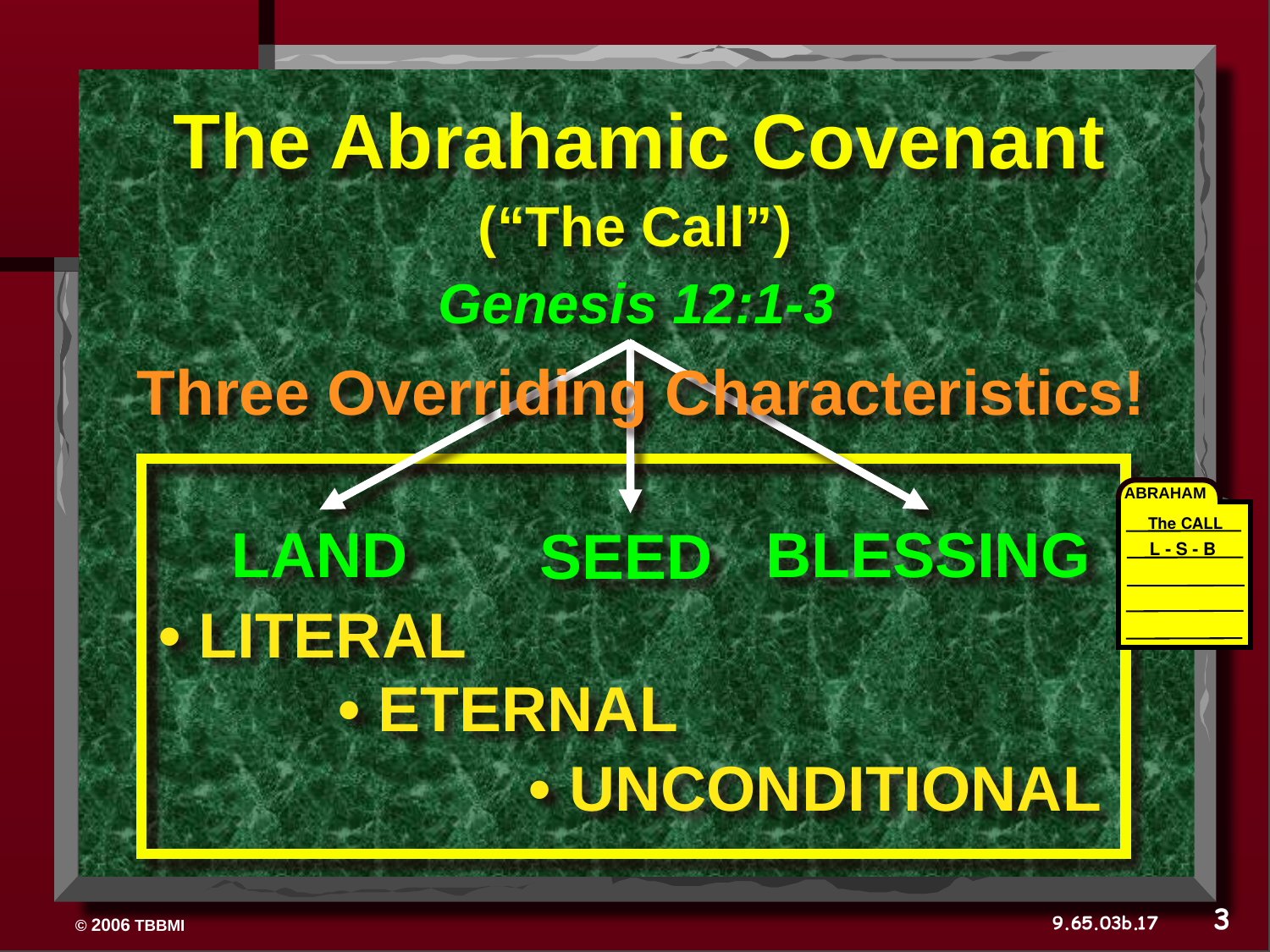

The Abrahamic Covenant
(“The Call”)
Genesis 12:1-3

Three Overriding Characteristics!

ABRAHAM

The CALL

L - S - B

BLESSING
LAND
SEED
• LITERAL
• ETERNAL
• UNCONDITIONAL
3
17